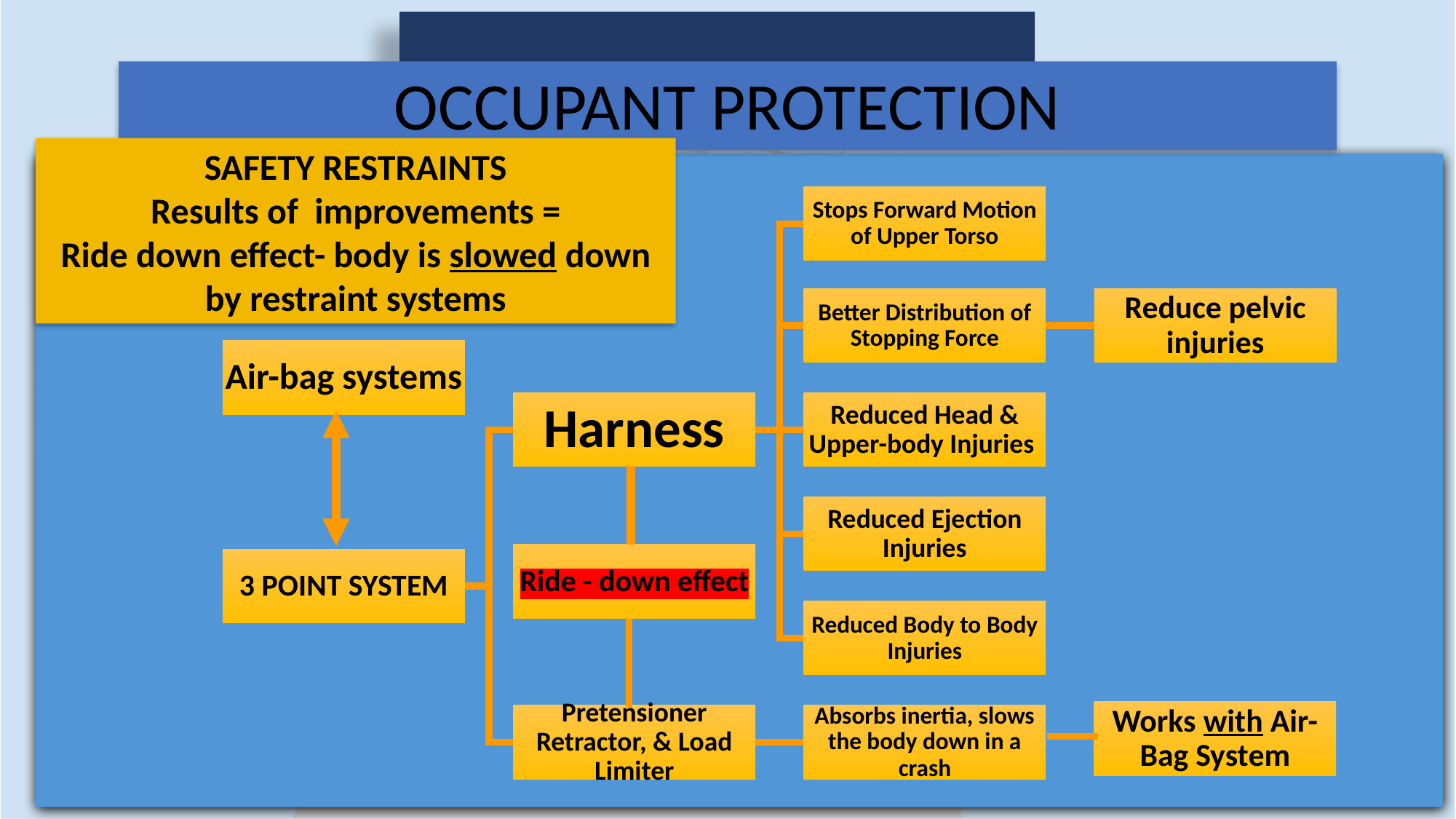

OCCUPANT PROTECTION
SAFETY RESTRAINTS
 Results of  improvements =
Ride down effect- body is slowed down by restraint systems

Air-bag systems
Ride - down effect
3 POINT SYSTEM
Harness
Stops Forward Motion of Upper Torso
Better Distribution of Stopping Force
Reduce pelvic injuries
Reduced Head & Upper-body Injuries
Reduced Ejection Injuries
Reduced Body to Body Injuries
Pretensioner Retractor, & Load Limiter
Absorbs inertia, slows the body down in a crash
Works with Air-Bag System
This Photo by Unknown Author is licensed under CC BY-NC-ND